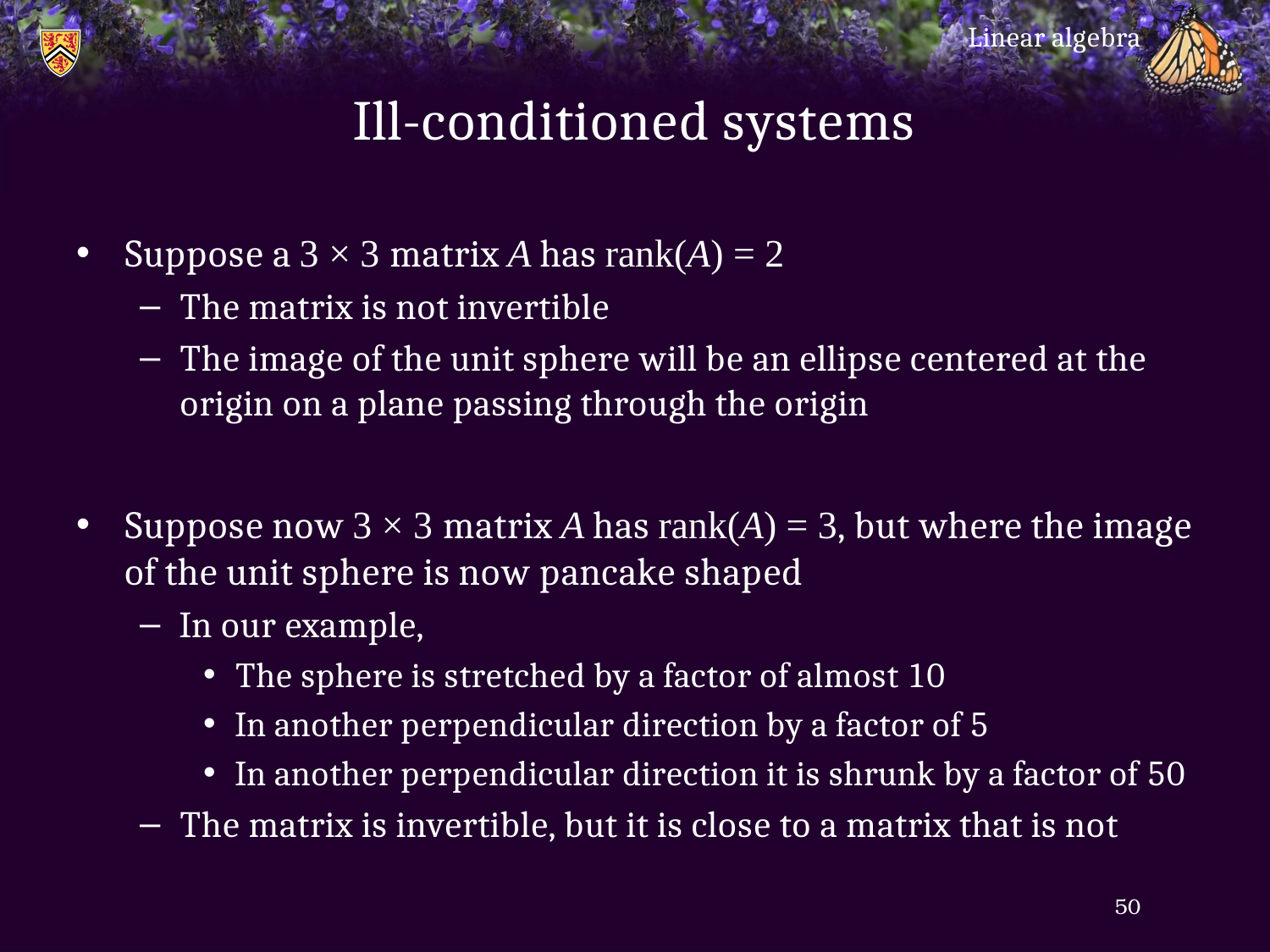

Linear algebra
# Ill-conditioned systems
Suppose a 3 × 3 matrix A has rank(A) = 2
The matrix is not invertible
The image of the unit sphere will be an ellipse centered at the origin on a plane passing through the origin

Suppose now 3 × 3 matrix A has rank(A) = 3, but where the image of the unit sphere is now pancake shaped
In our example,
The sphere is stretched by a factor of almost 10
In another perpendicular direction by a factor of 5
In another perpendicular direction it is shrunk by a factor of 50
The matrix is invertible, but it is close to a matrix that is not

50